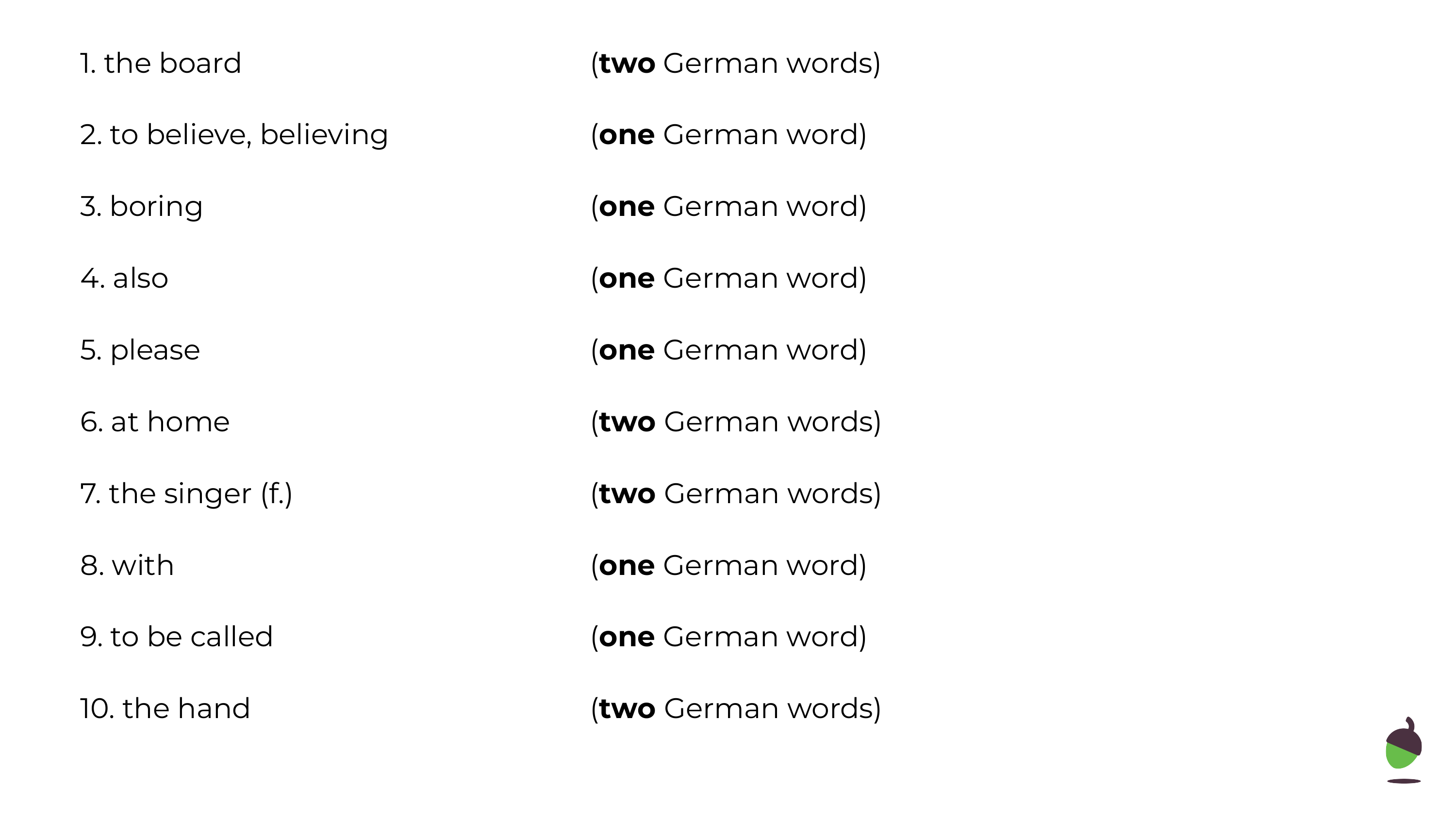

1. the board                 	       	      	 	(two German words)

2. to believe, believing          	       	(one German word)

3. boring                                  	       	(one German word)

4. also                                       	       	(one German word)

5. please                                  	       	(one German word)

6. at home                               	       	(two German words)

7. the singer (f.)                       	       	(two German words)

8. with                                      	       	(one German word)

9. to be called                        	       	(one German word)

10. the hand      	                 	       		(two German words)